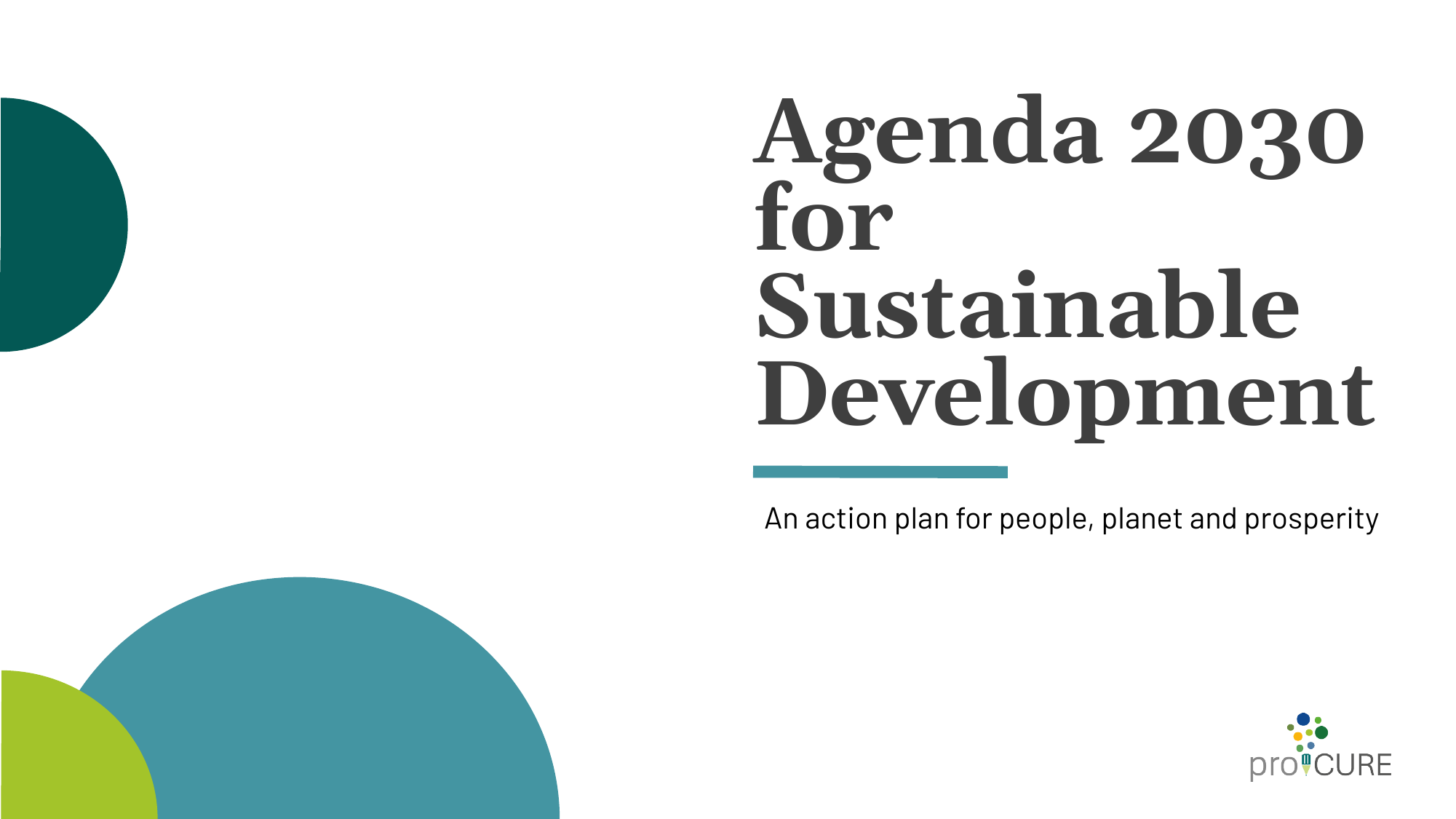

# Agenda 2030 for Sustainable Development
An action plan for people, planet and prosperity